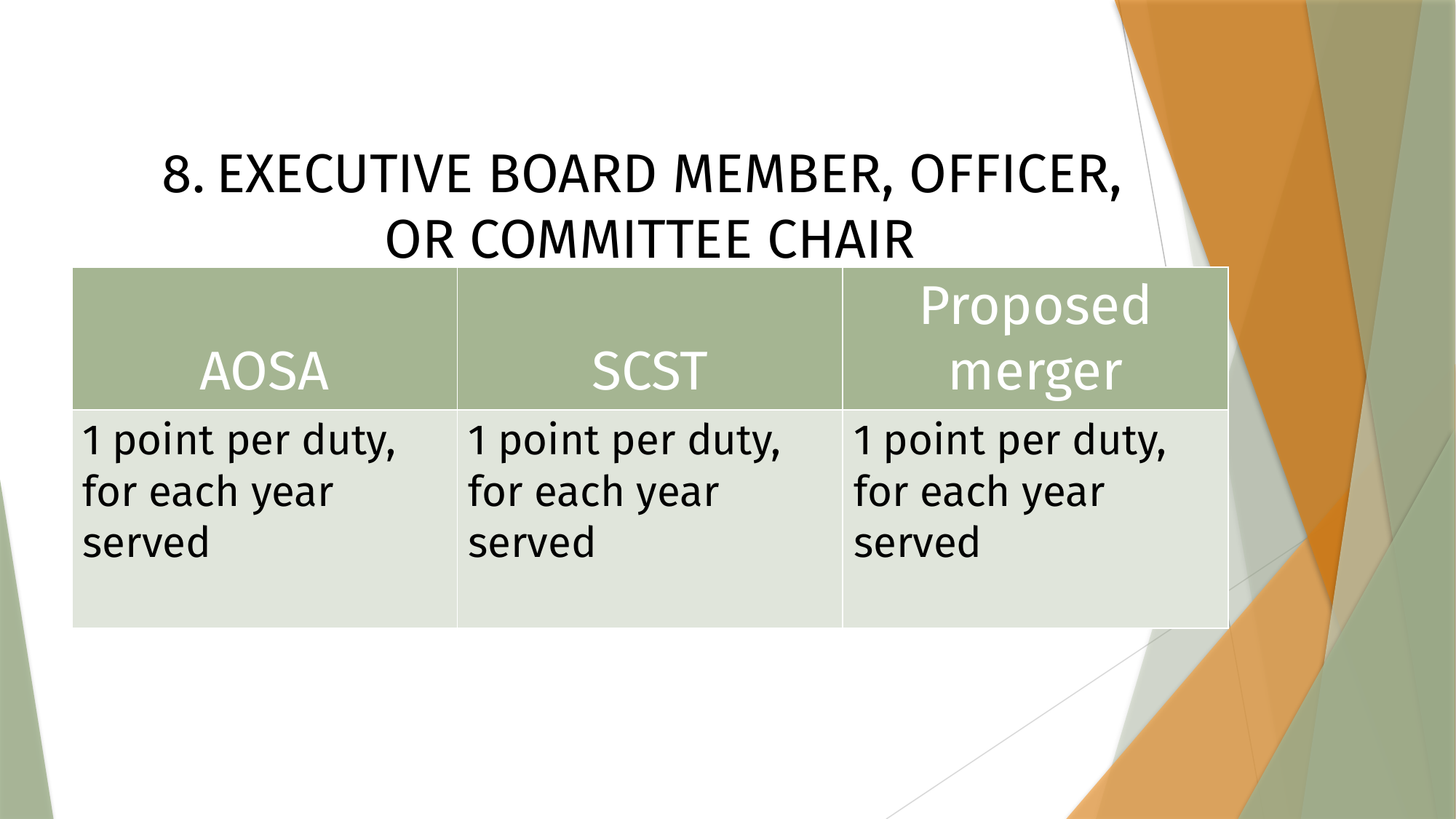

8. EXECUTIVE BOARD MEMBER, OFFICER,
OR COMMITTEE CHAIR
| AOSA | SCST | Proposed merger |
| --- | --- | --- |
| 1 point per duty, for each year served | 1 point per duty, for each year served | 1 point per duty, for each year served |